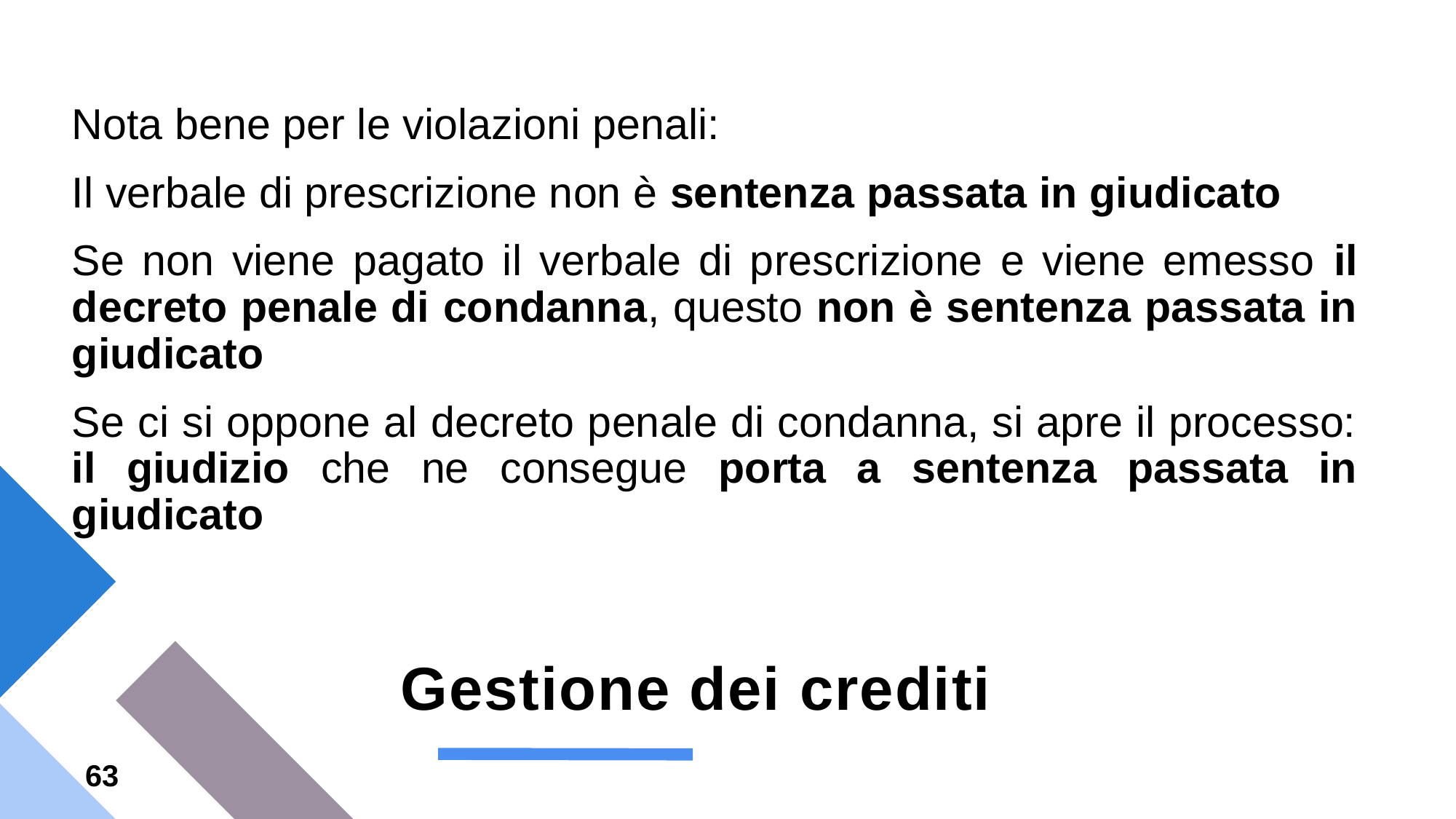

Nota bene per le violazioni penali:
Il verbale di prescrizione non è sentenza passata in giudicato
Se non viene pagato il verbale di prescrizione e viene emesso il decreto penale di condanna, questo non è sentenza passata in giudicato
Se ci si oppone al decreto penale di condanna, si apre il processo: il giudizio che ne consegue porta a sentenza passata in giudicato
# Gestione dei crediti
63